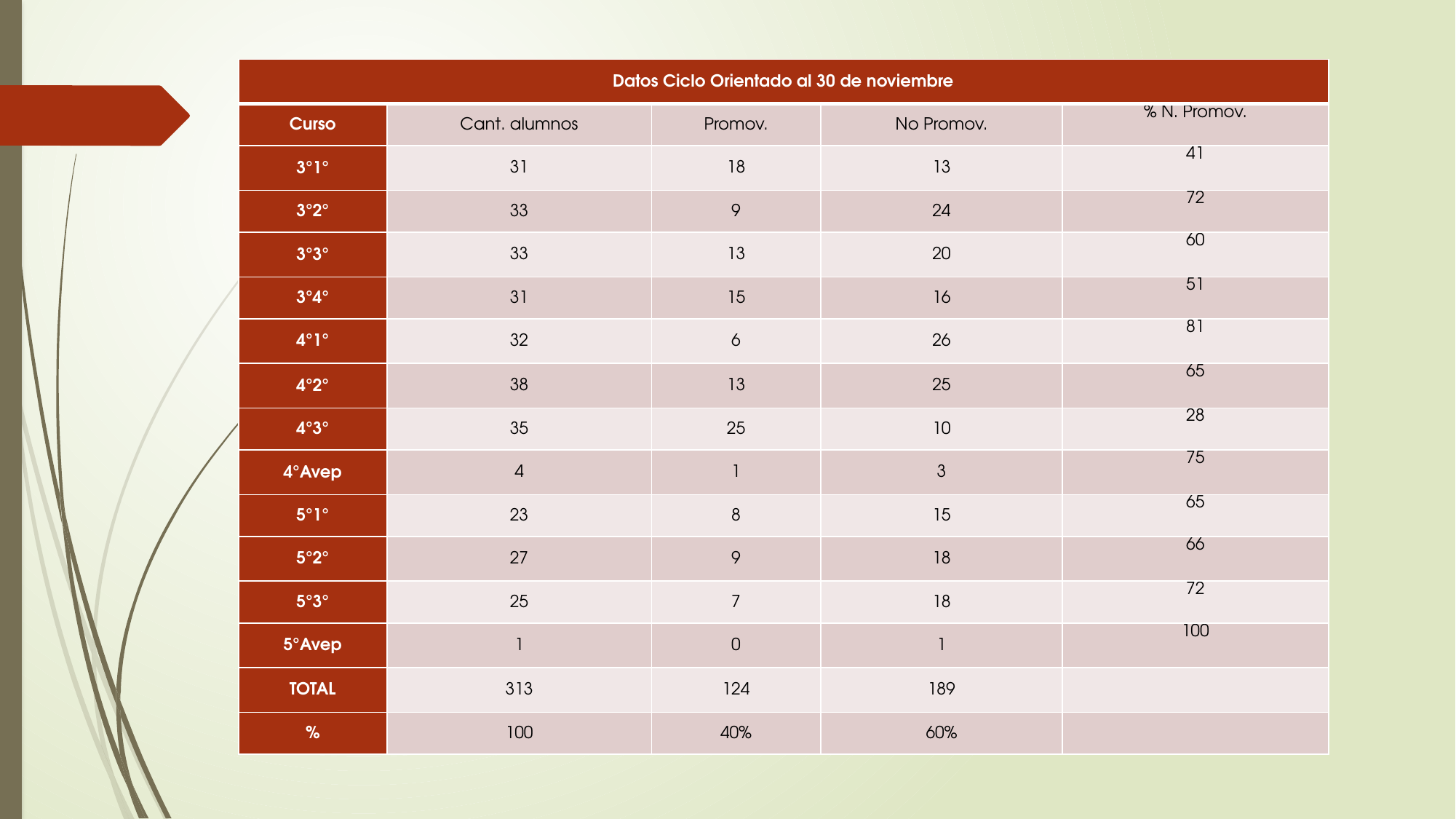

| Datos Ciclo Orientado al 30 de noviembre |  |  |  |  |
| --- | --- | --- | --- | --- |
| Curso | Cant. alumnos | Promov. | No Promov. | % N. Promov. |
| 3°1° | 31 | 18 | 13 | 41 |
| 3°2° | 33 | 9 | 24 | 72 |
| 3°3° | 33 | 13 | 20 | 60 |
| 3°4° | 31 | 15 | 16 | 51 |
| 4°1° | 32 | 6 | 26 | 81 |
| 4°2° | 38 | 13 | 25 | 65 |
| 4°3° | 35 | 25 | 10 | 28 |
| 4°Avep | 4 | 1 | 3 | 75 |
| 5°1° | 23 | 8 | 15 | 65 |
| 5°2° | 27 | 9 | 18 | 66 |
| 5°3° | 25 | 7 | 18 | 72 |
| 5°Avep | 1 | 0 | 1 | 100 |
| TOTAL | 313 | 124 | 189 |  |
| % | 100 | 40% | 60% |  |